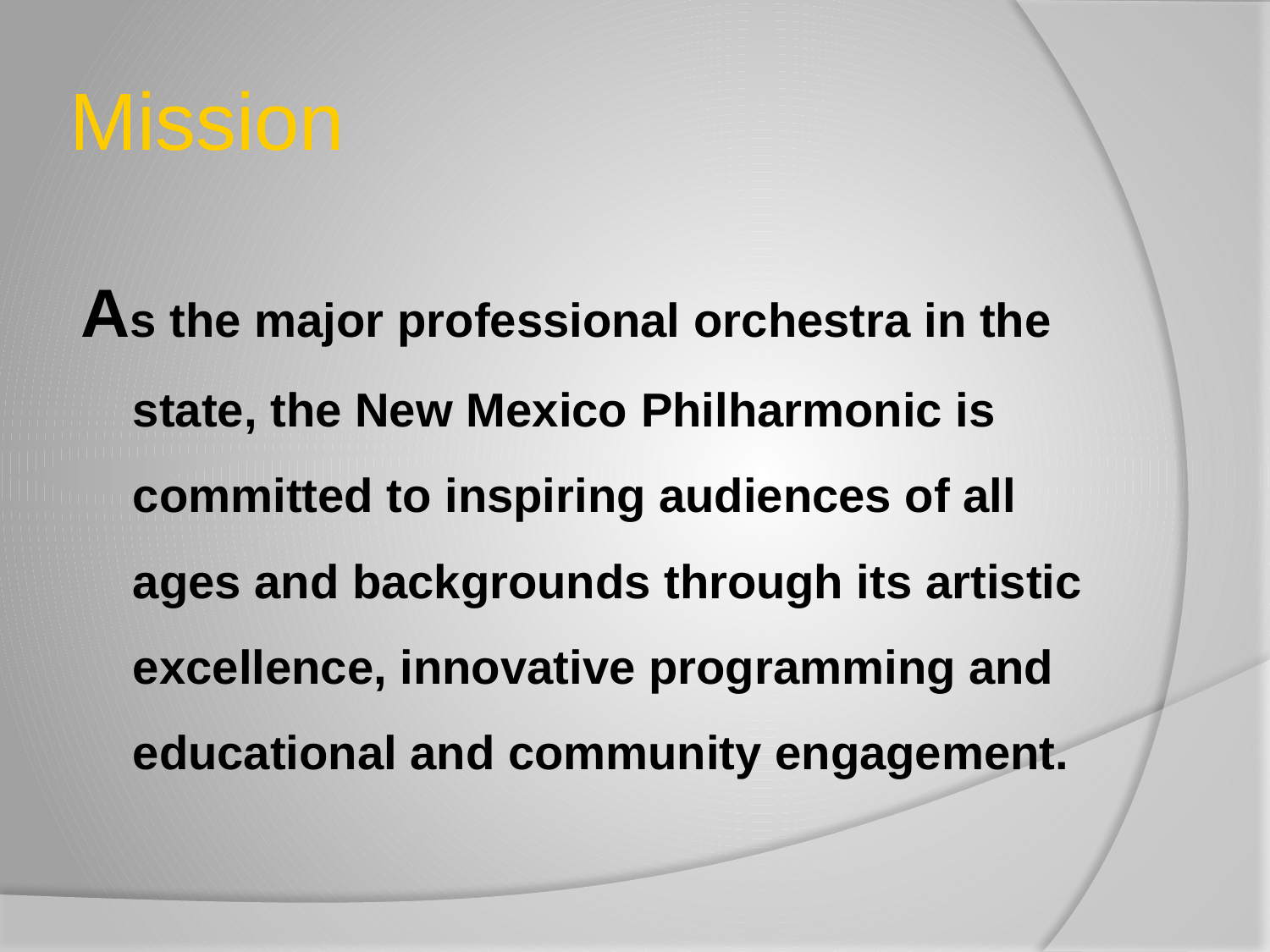

# Mission
As the major professional orchestra in the state, the New Mexico Philharmonic is committed to inspiring audiences of all ages and backgrounds through its artistic excellence, innovative programming and educational and community engagement.